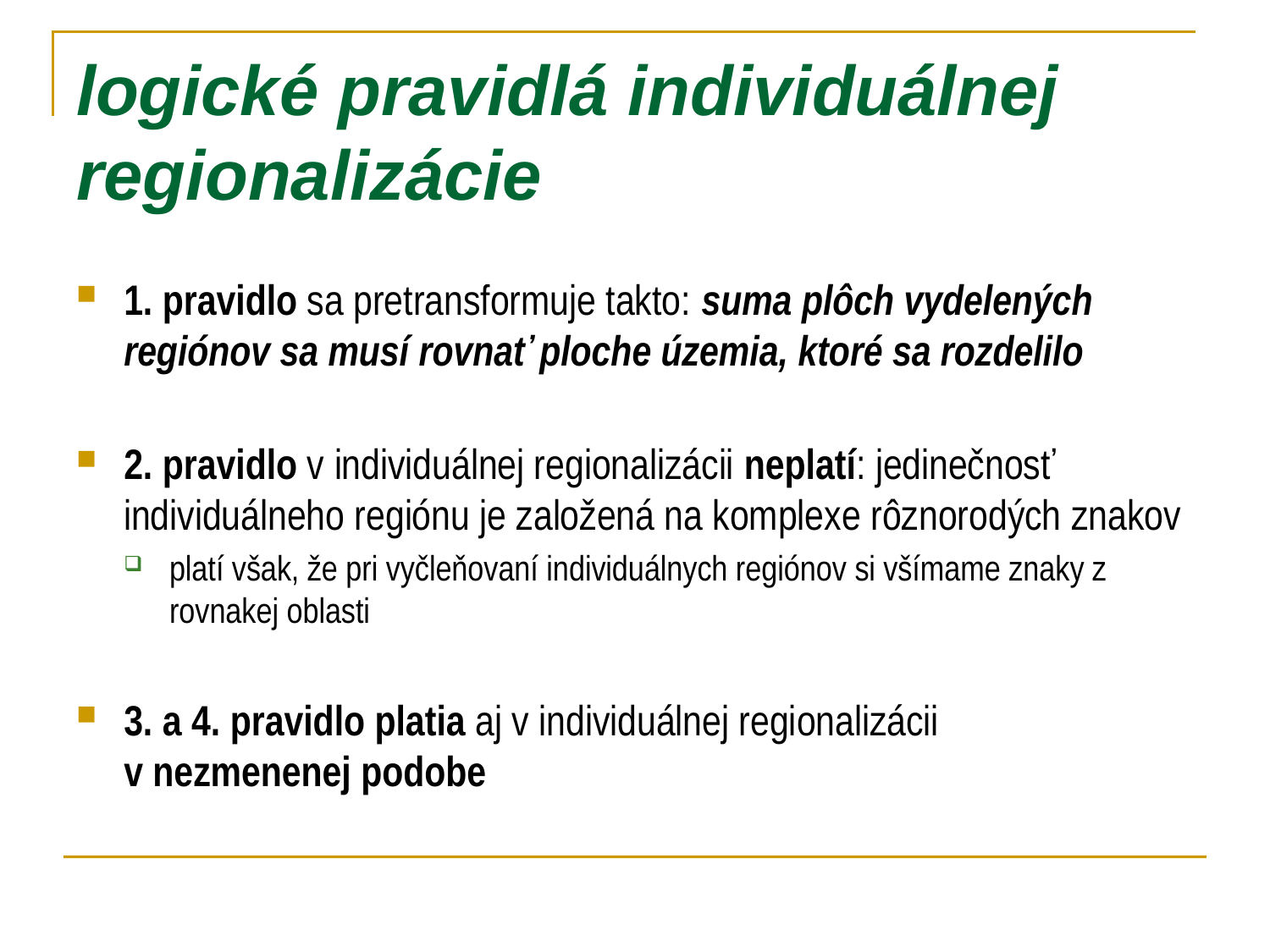

# logické pravidlá individuálnej regionalizácie
1. pravidlo sa pretransformuje takto: suma plôch vydelených regiónov sa musí rovnať ploche územia, ktoré sa rozdelilo

2. pravidlo v individuálnej regionalizácii neplatí: jedinečnosť individuálneho regiónu je založená na komplexe rôznorodých znakov
platí však, že pri vyčleňovaní individuálnych regiónov si všímame znaky z rovnakej oblasti

3. a 4. pravidlo platia aj v individuálnej regionalizácii
v nezmenenej podobe